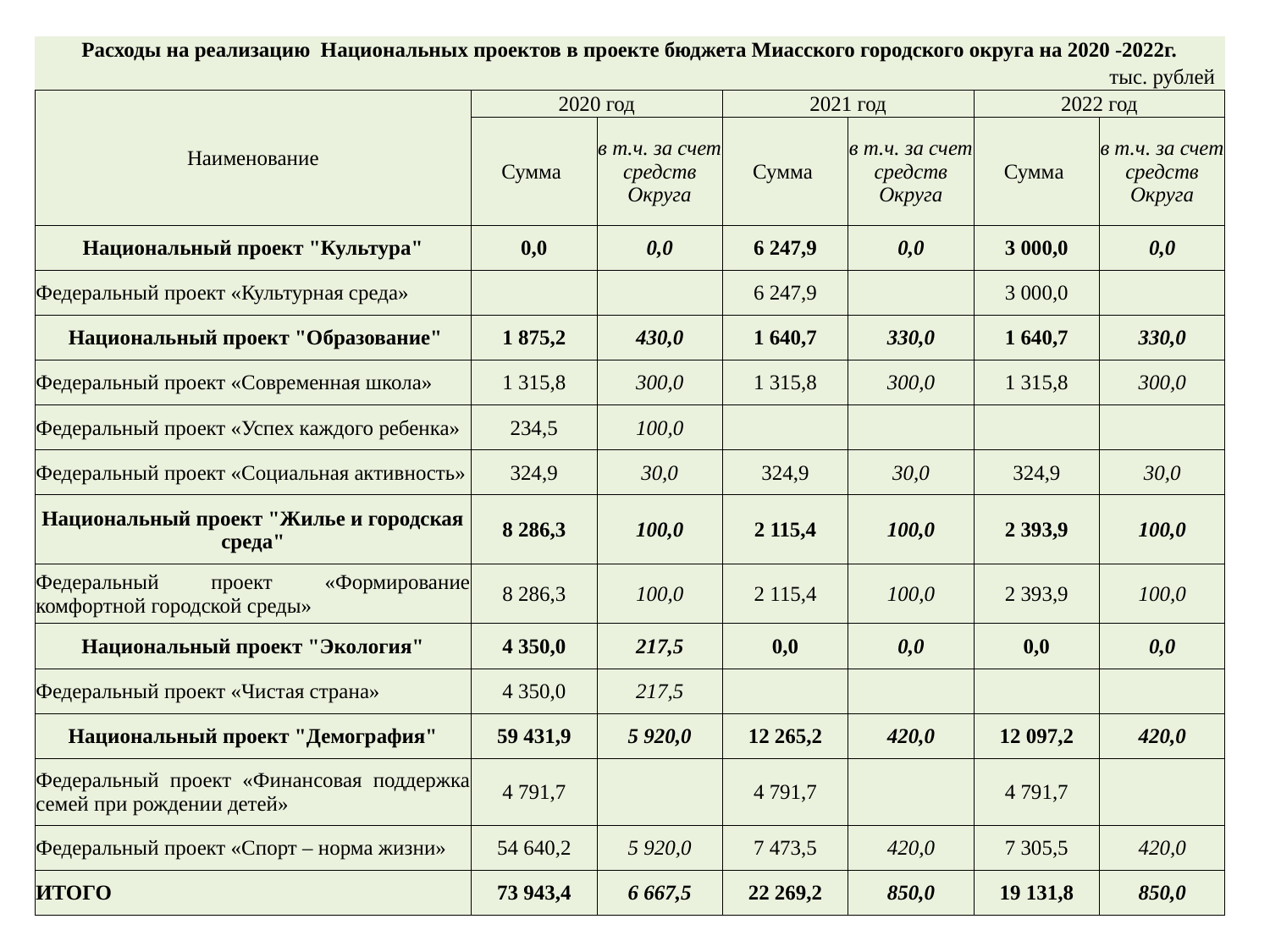

| Расходы на реализацию Национальных проектов в проекте бюджета Миасского городского округа на 2020 -2022г. |  |  |  |  |  |  |
| --- | --- | --- | --- | --- | --- | --- |
|  |  |  |  |  |  | тыс. рублей |
| Наименование | 2020 год |  | 2021 год |  | 2022 год |  |
|  | Сумма | в т.ч. за счет средств Округа | Сумма | в т.ч. за счет средств Округа | Сумма | в т.ч. за счет средств Округа |
| Национальный проект "Культура" | 0,0 | 0,0 | 6 247,9 | 0,0 | 3 000,0 | 0,0 |
| Федеральный проект «Культурная среда» |  |  | 6 247,9 |  | 3 000,0 |  |
| Национальный проект "Образование" | 1 875,2 | 430,0 | 1 640,7 | 330,0 | 1 640,7 | 330,0 |
| Федеральный проект «Современная школа» | 1 315,8 | 300,0 | 1 315,8 | 300,0 | 1 315,8 | 300,0 |
| Федеральный проект «Успех каждого ребенка» | 234,5 | 100,0 |  |  |  |  |
| Федеральный проект «Социальная активность» | 324,9 | 30,0 | 324,9 | 30,0 | 324,9 | 30,0 |
| Национальный проект "Жилье и городская среда" | 8 286,3 | 100,0 | 2 115,4 | 100,0 | 2 393,9 | 100,0 |
| Федеральный проект «Формирование комфортной городской среды» | 8 286,3 | 100,0 | 2 115,4 | 100,0 | 2 393,9 | 100,0 |
| Национальный проект "Экология" | 4 350,0 | 217,5 | 0,0 | 0,0 | 0,0 | 0,0 |
| Федеральный проект «Чистая страна» | 4 350,0 | 217,5 |  |  |  |  |
| Национальный проект "Демография" | 59 431,9 | 5 920,0 | 12 265,2 | 420,0 | 12 097,2 | 420,0 |
| Федеральный проект «Финансовая поддержка семей при рождении детей» | 4 791,7 |  | 4 791,7 |  | 4 791,7 |  |
| Федеральный проект «Спорт – норма жизни» | 54 640,2 | 5 920,0 | 7 473,5 | 420,0 | 7 305,5 | 420,0 |
| ИТОГО | 73 943,4 | 6 667,5 | 22 269,2 | 850,0 | 19 131,8 | 850,0 |